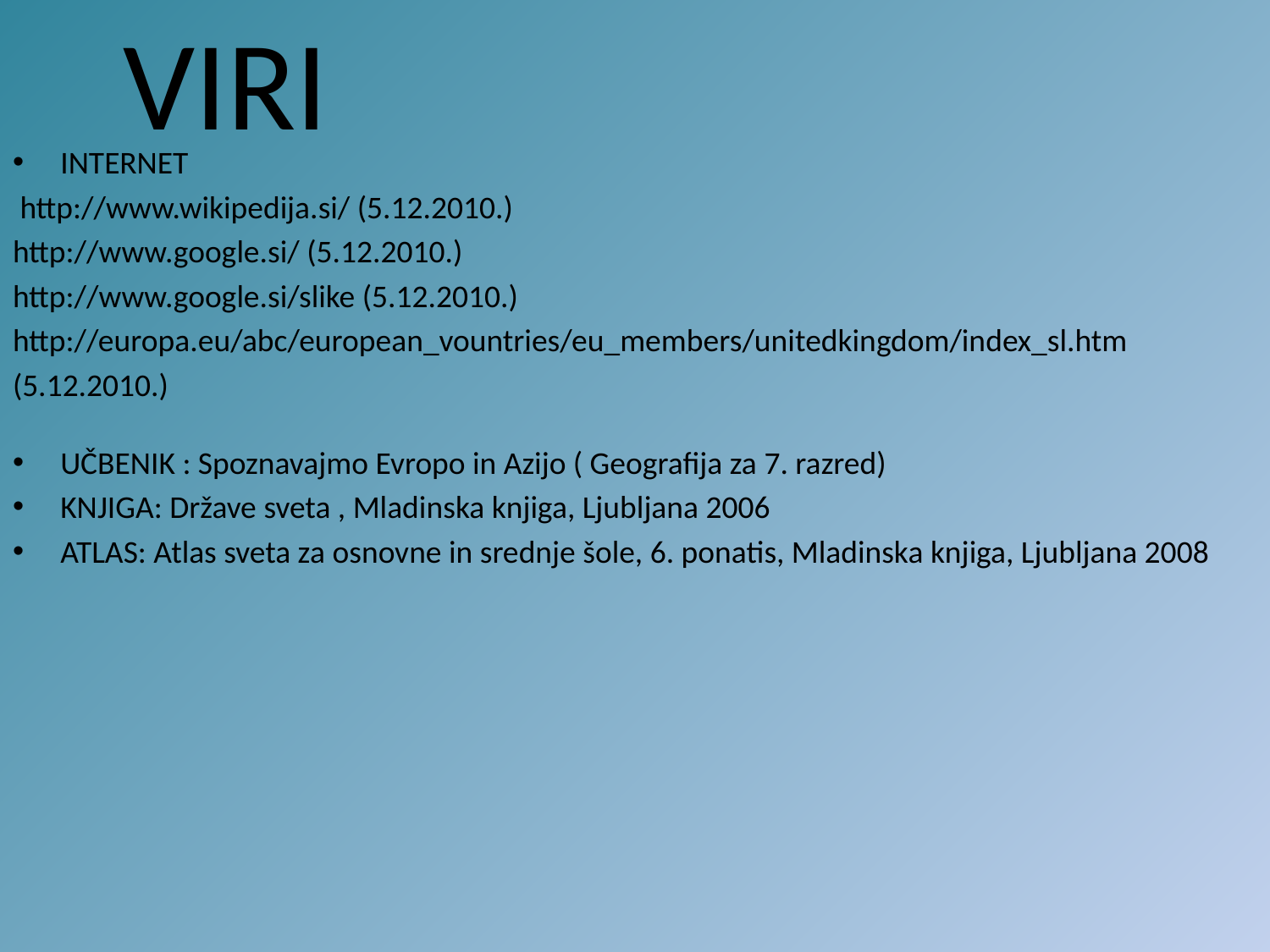

# VIRI
INTERNET
 http://www.wikipedija.si/ (5.12.2010.)
http://www.google.si/ (5.12.2010.)
http://www.google.si/slike (5.12.2010.)
http://europa.eu/abc/european_vountries/eu_members/unitedkingdom/index_sl.htm
(5.12.2010.)
UČBENIK : Spoznavajmo Evropo in Azijo ( Geografija za 7. razred)
KNJIGA: Države sveta , Mladinska knjiga, Ljubljana 2006
ATLAS: Atlas sveta za osnovne in srednje šole, 6. ponatis, Mladinska knjiga, Ljubljana 2008